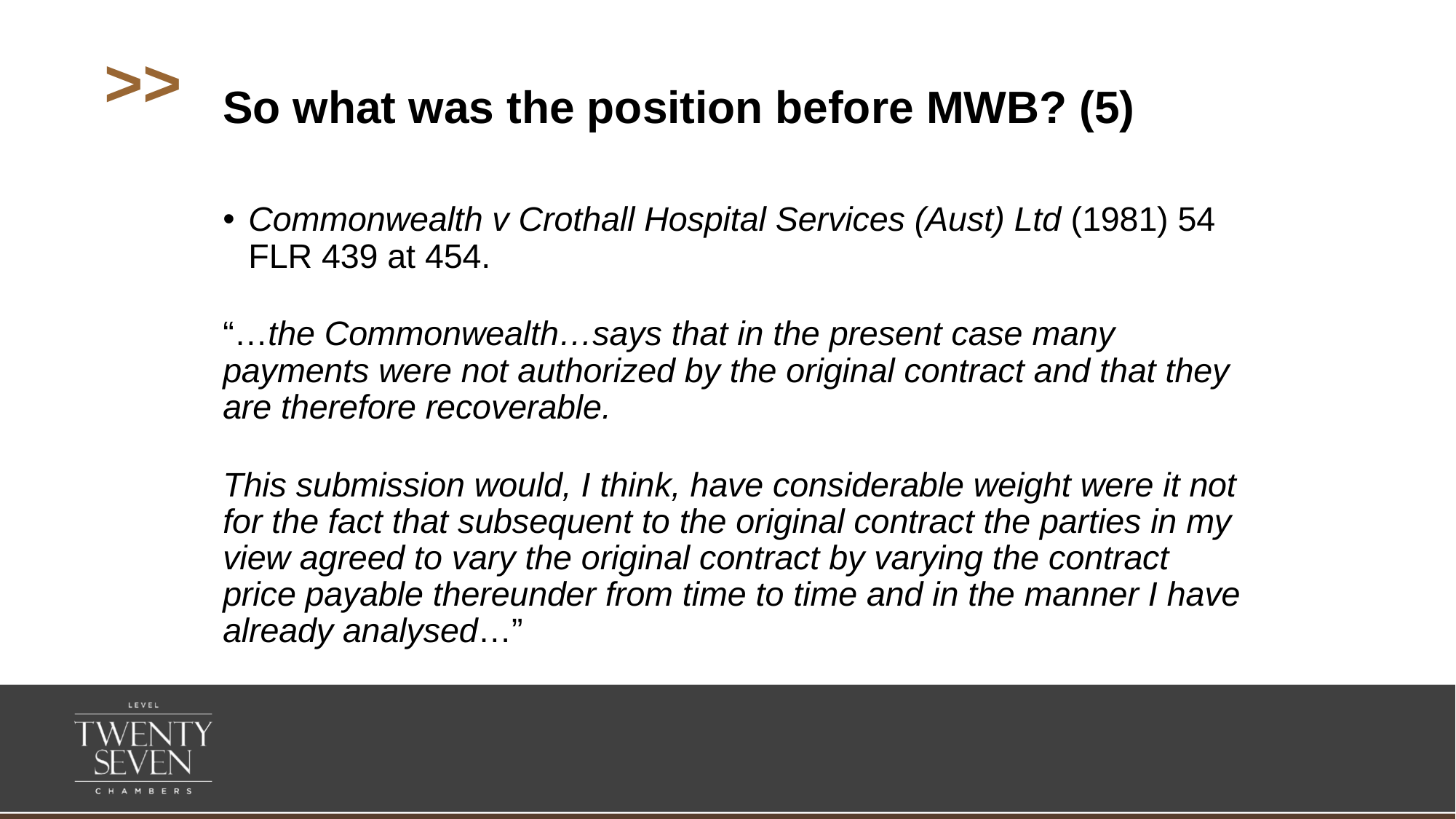

# So what was the position before MWB? (5)

Commonwealth v Crothall Hospital Services (Aust) Ltd (1981) 54 FLR 439 at 454.
“…the Commonwealth…says that in the present case many payments were not authorized by the original contract and that they are therefore recoverable.
This submission would, I think, have considerable weight were it not for the fact that subsequent to the original contract the parties in my view agreed to vary the original contract by varying the contract price payable thereunder from time to time and in the manner I have already analysed…”